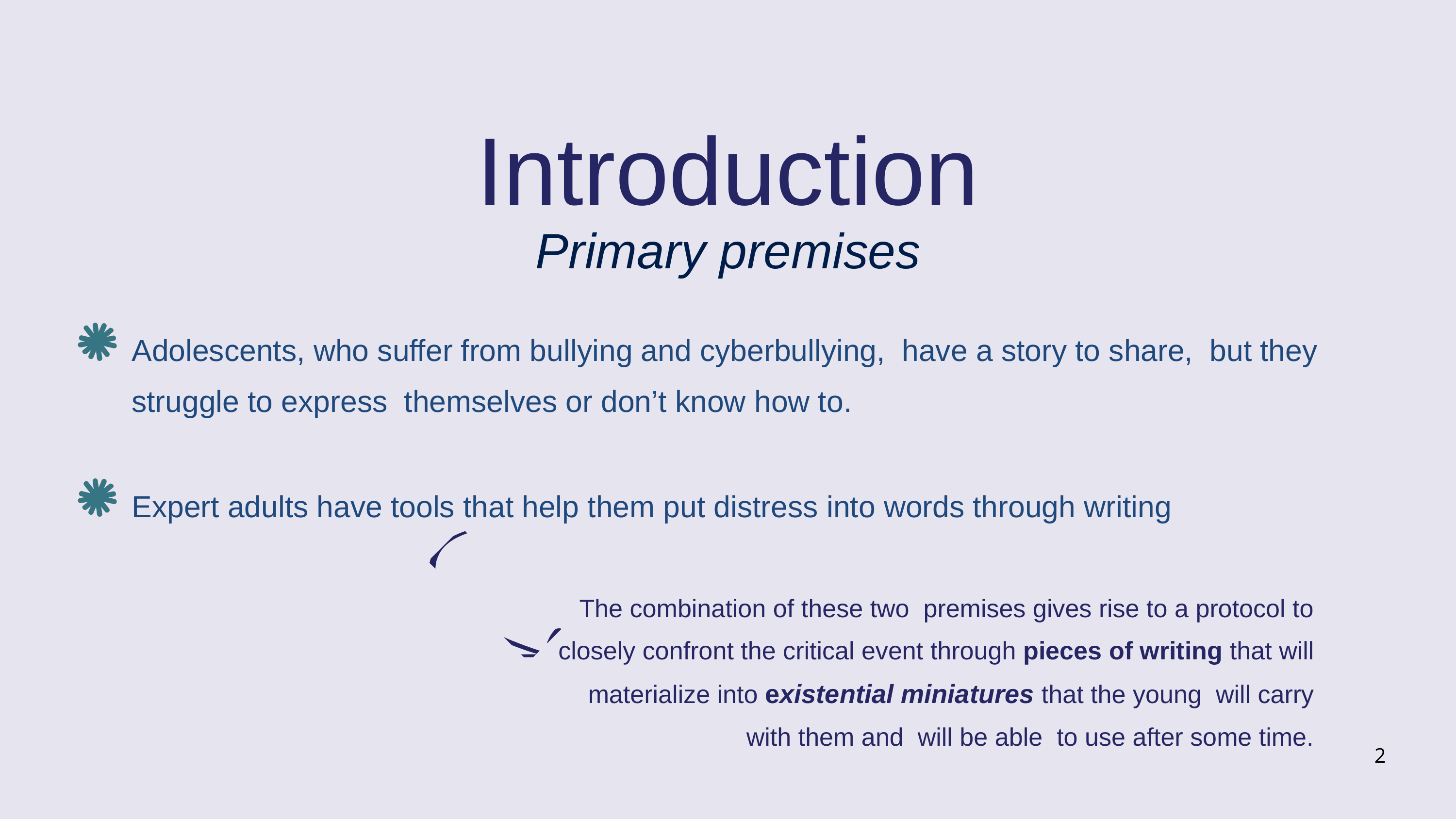

Introduction
Primary premises
Adolescents, who suffer from bullying and cyberbullying,  have a story to share,  but they  struggle to express  themselves or don’t know how to.

Expert adults have tools that help them put distress into words through writing

The combination of these two  premises gives rise to a protocol to closely confront the critical event through pieces of writing that will materialize into existential miniatures that the young  will carry with them and  will be able  to use after some time.
2